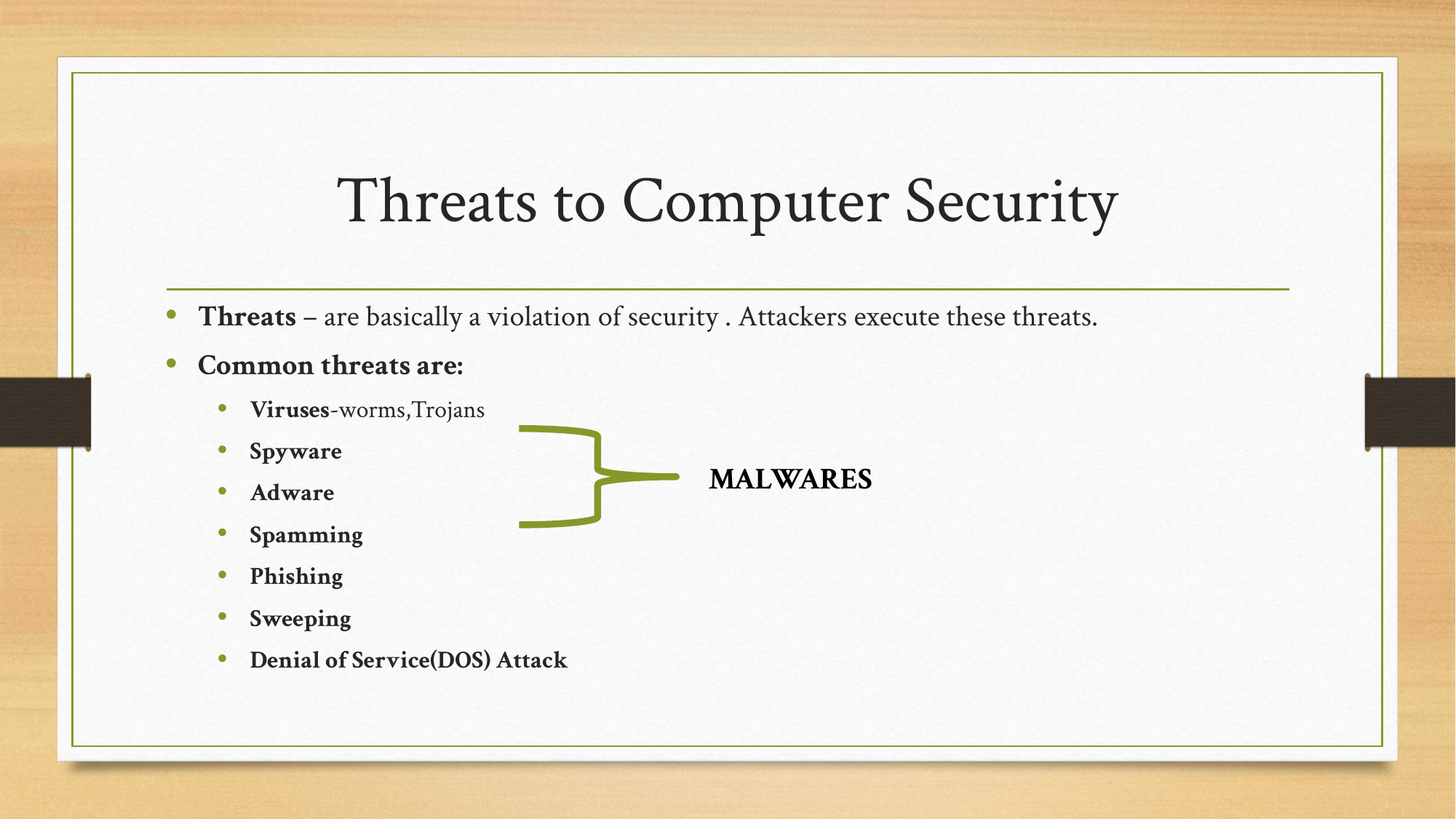

# Threats to Computer Security
Threats – are basically a violation of security . Attackers execute these threats.
Common threats are:
Viruses-worms,Trojans
Spyware
Adware
Spamming
Phishing
Sweeping
Denial of Service(DOS) Attack

MALWARES